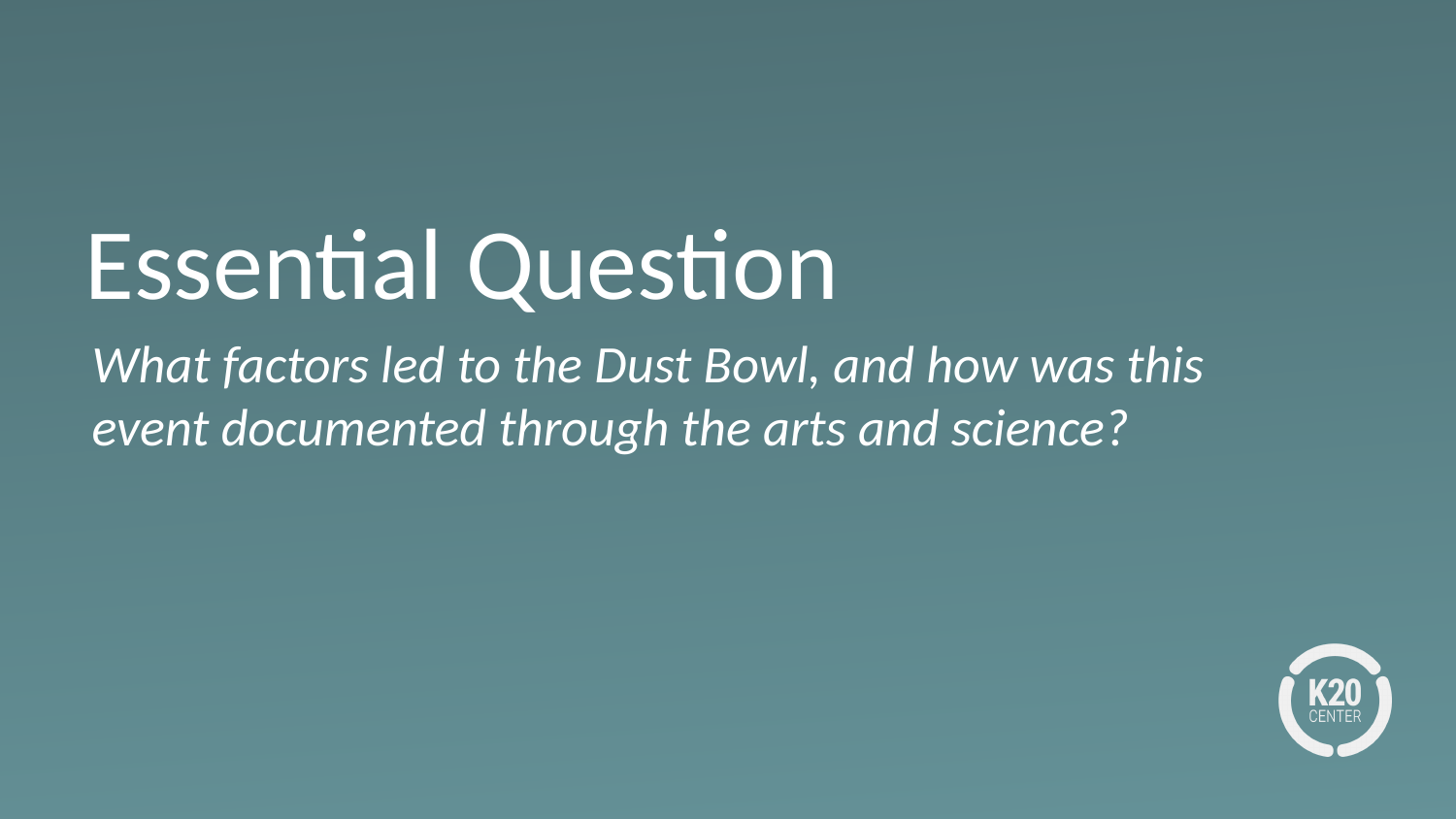

# Essential Question
What factors led to the Dust Bowl, and how was this event documented through the arts and science?